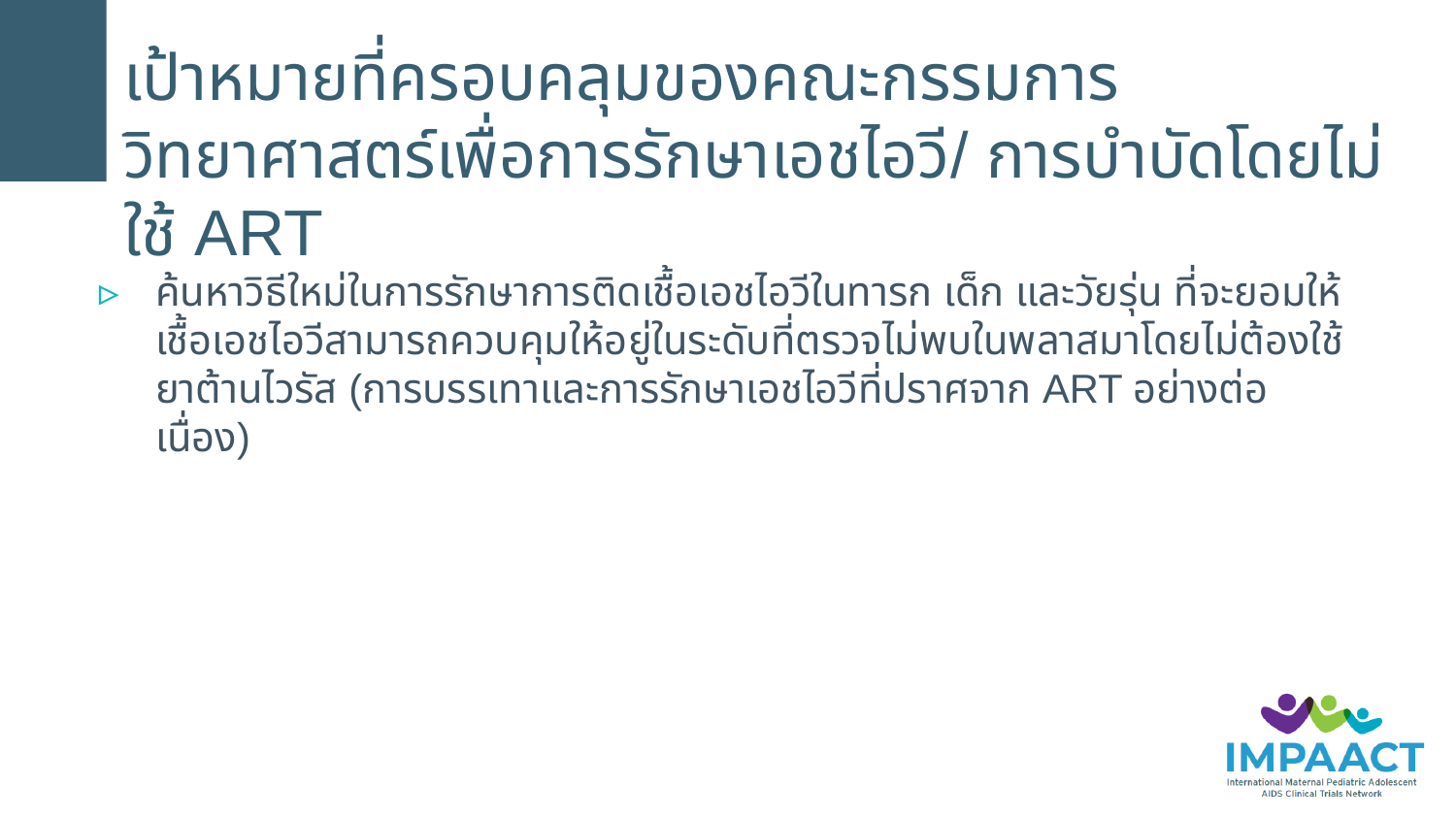

# เป้าหมายที่ครอบคลุมของคณะกรรมการวิทยาศาสตร์เพื่อการรักษาเอชไอวี/ การบำบัดโดยไม่ใช้ ART
▹	ค้นหาวิธีใหม่ในการรักษาการติดเชื้อเอชไอวีในทารก เด็ก และวัยรุ่น ที่จะยอมให้เชื้อเอชไอวีสามารถควบคุมให้อยู่ในระดับที่ตรวจไม่พบในพลาสมาโดยไม่ต้องใช้ยาต้านไวรัส (การบรรเทาและการรักษาเอชไอวีที่ปราศจาก ART อย่างต่อเนื่อง)